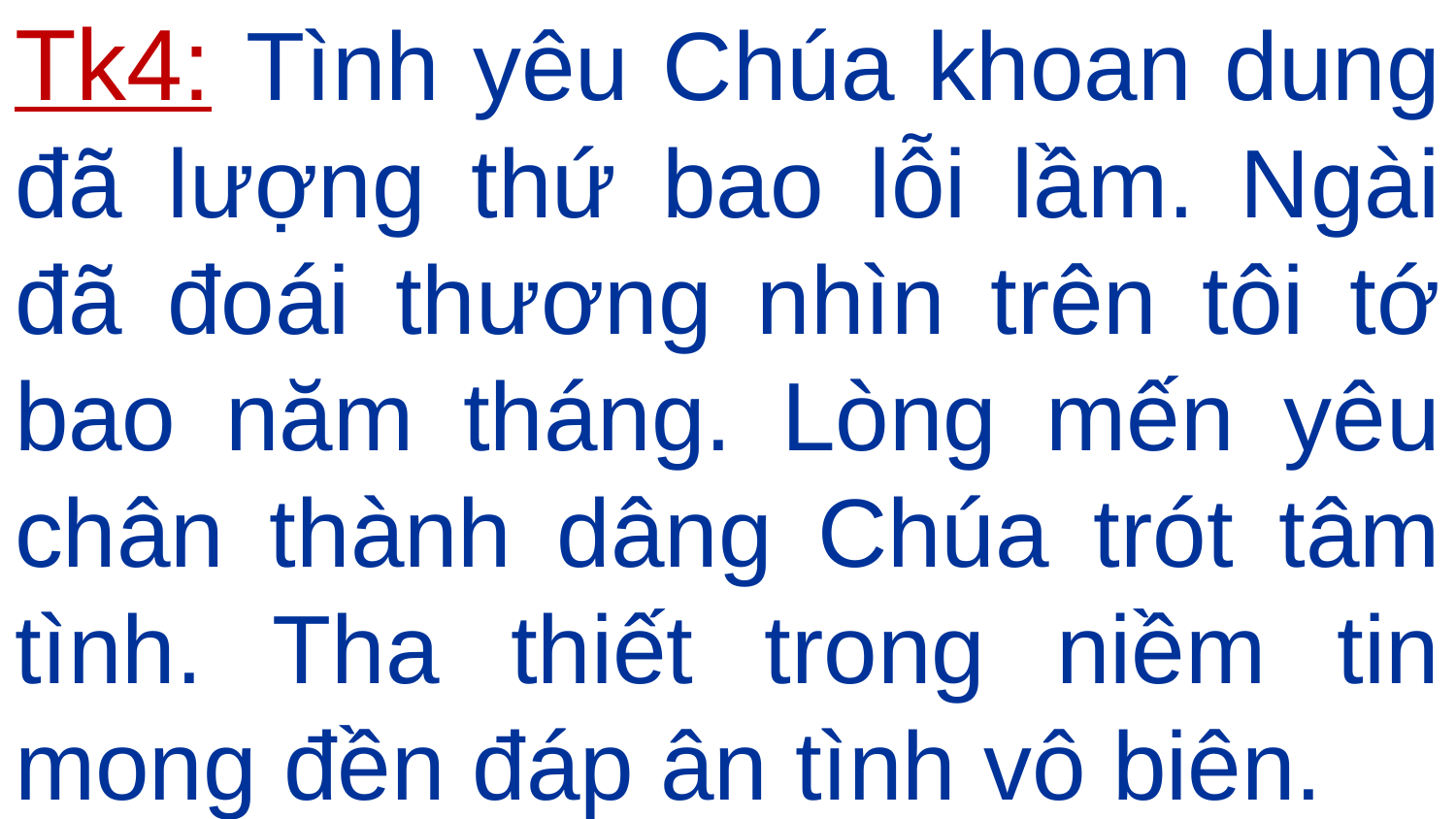

# Tk4: Tình yêu Chúa khoan dung đã lượng thứ bao lỗi lầm. Ngài đã đoái thương nhìn trên tôi tớ bao năm tháng. Lòng mến yêu chân thành dâng Chúa trót tâm tình. Tha thiết trong niềm tin mong đền đáp ân tình vô biên.